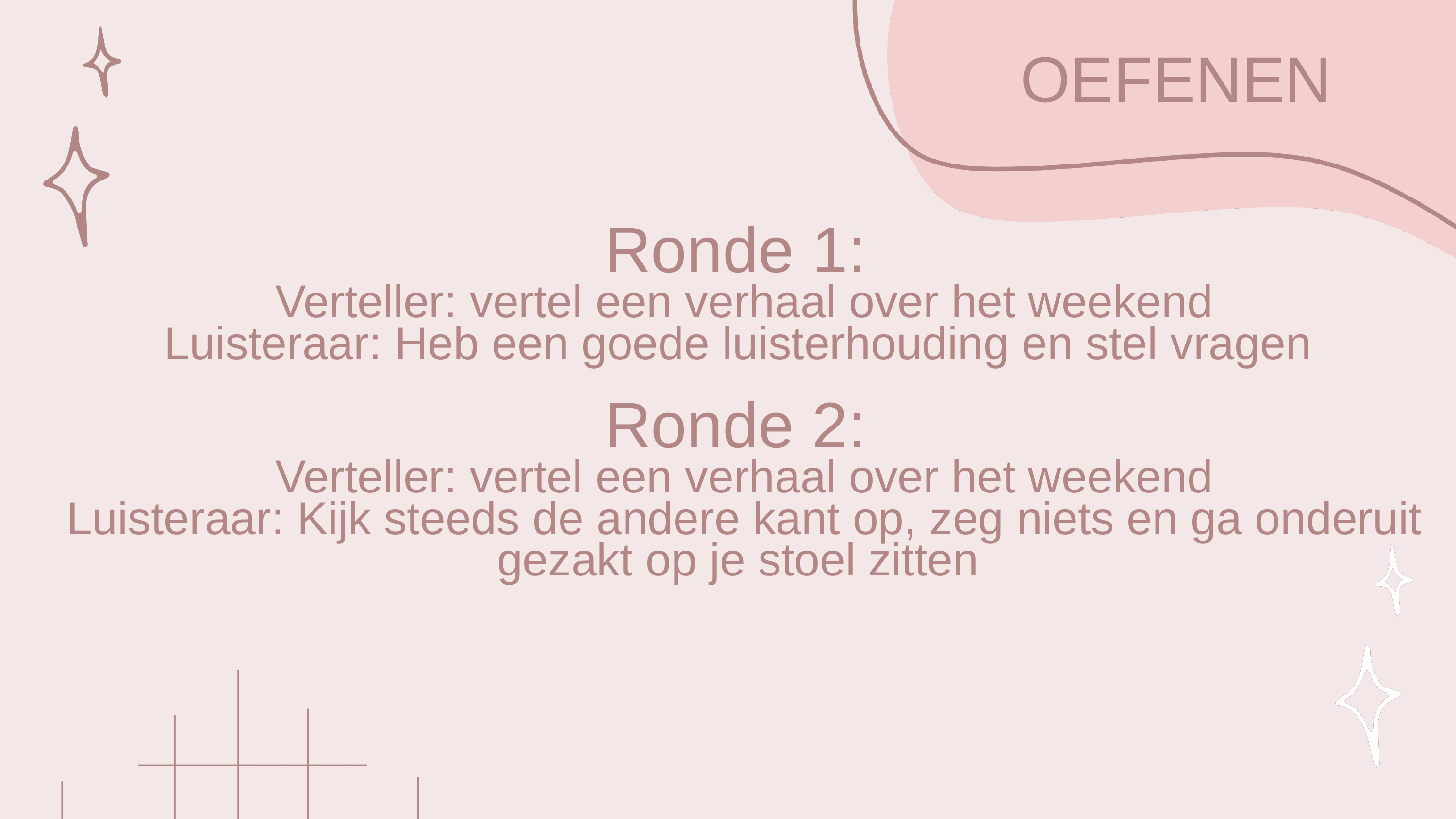

OEFENEN
Ronde 1:
Verteller: vertel een verhaal over het weekend
Luisteraar: Heb een goede luisterhouding en stel vragen
Ronde 2:
Verteller: vertel een verhaal over het weekend
Luisteraar: Kijk steeds de andere kant op, zeg niets en ga onderuit gezakt op je stoel zitten